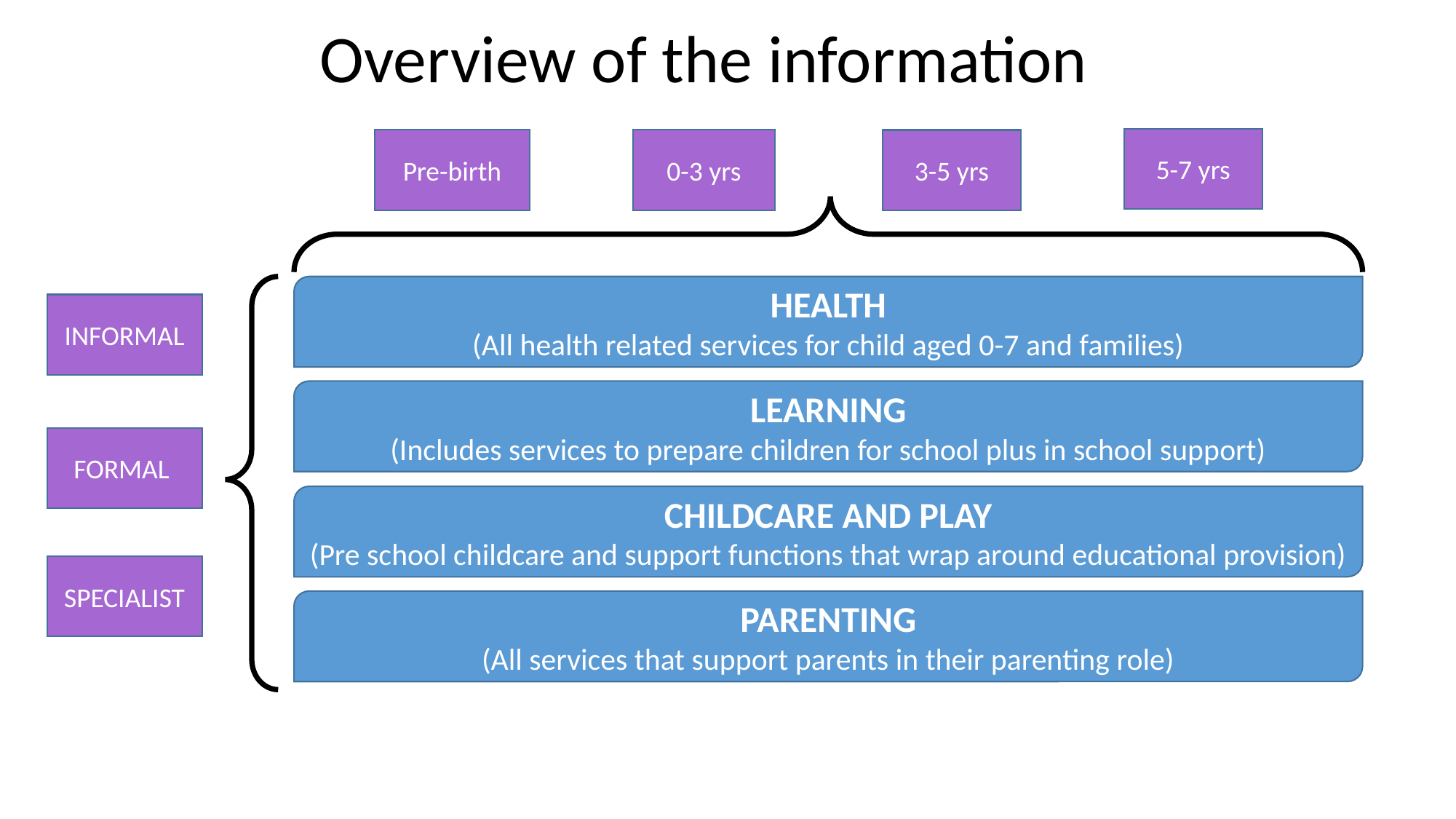

# Overview of the information
5-7 yrs
Pre-birth
0-3 yrs
3-5 yrs

HEALTH
(All health related services for child aged 0-7 and families)
INFORMAL
LEARNING
(Includes services to prepare children for school plus in school support)
FORMAL
CHILDCARE AND PLAY
(Pre school childcare and support functions that wrap around educational provision)
SPECIALIST
PARENTING
(All services that support parents in their parenting role)